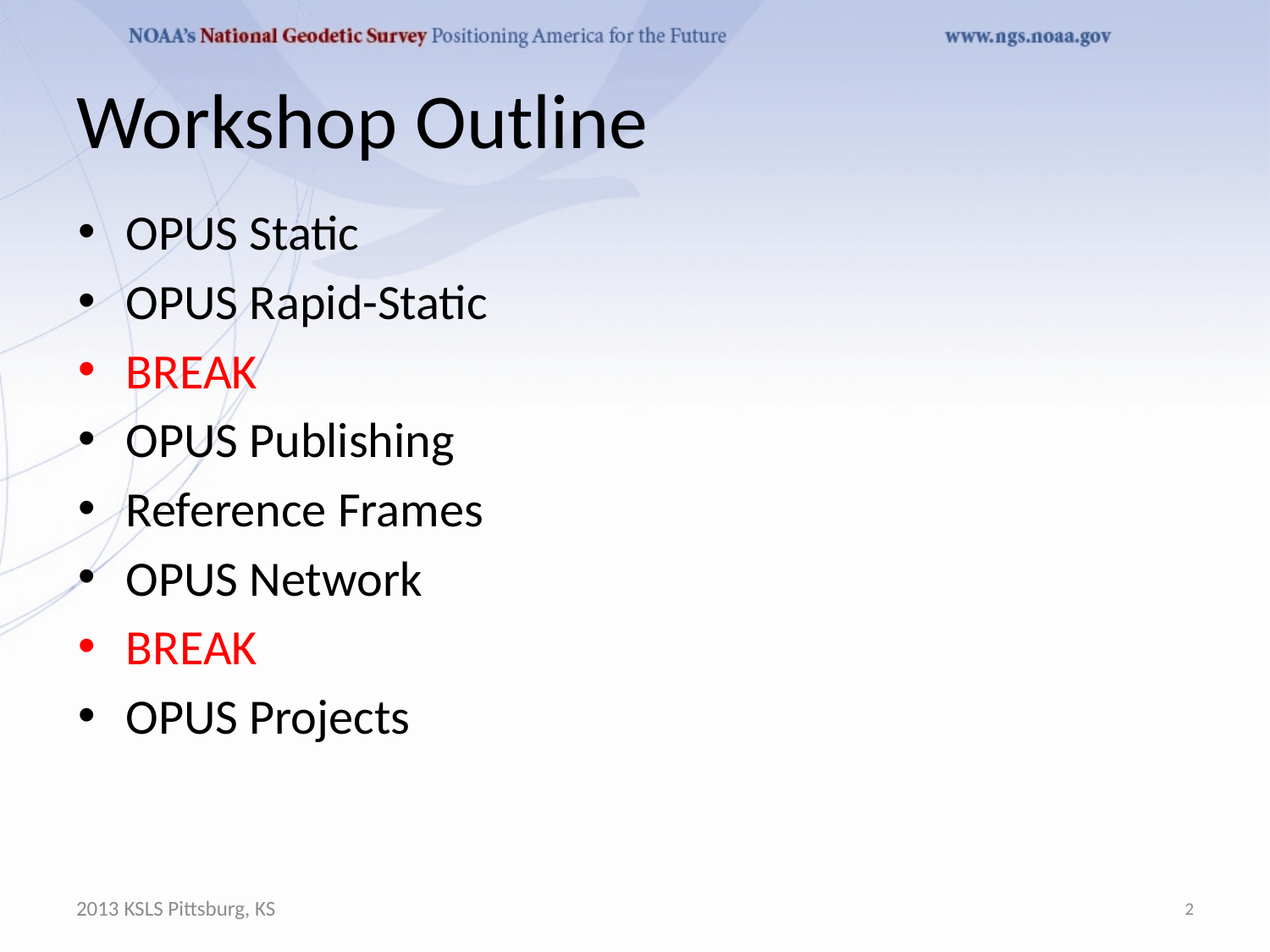

# Workshop Outline
OPUS Static
OPUS Rapid-Static
BREAK
OPUS Publishing
Reference Frames
OPUS Network
BREAK
OPUS Projects

2013 KSLS Pittsburg, KS
2